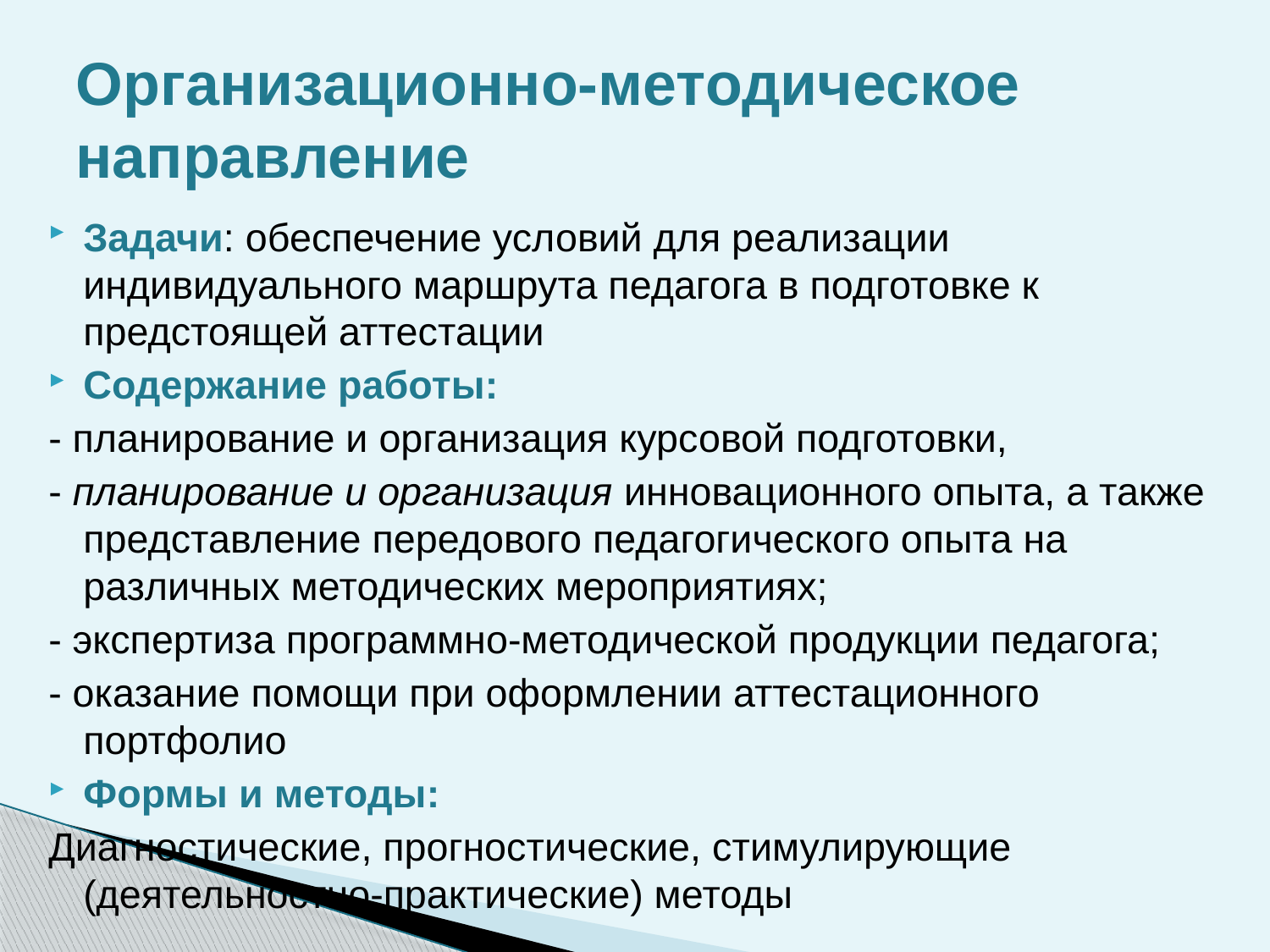

# Организационно-методическое направление
Задачи: обеспечение условий для реализации индивидуального маршрута педагога в подготовке к предстоящей аттестации
Содержание работы:
- планирование и организация курсовой подготовки,
- планирование и организация инновационного опыта, а также представление передового педагогического опыта на различных методических мероприятиях;
- экспертиза программно-методической продукции педагога;
- оказание помощи при оформлении аттестационного портфолио
Формы и методы:
Диагностические, прогностические, стимулирующие (деятельностно-практические) методы